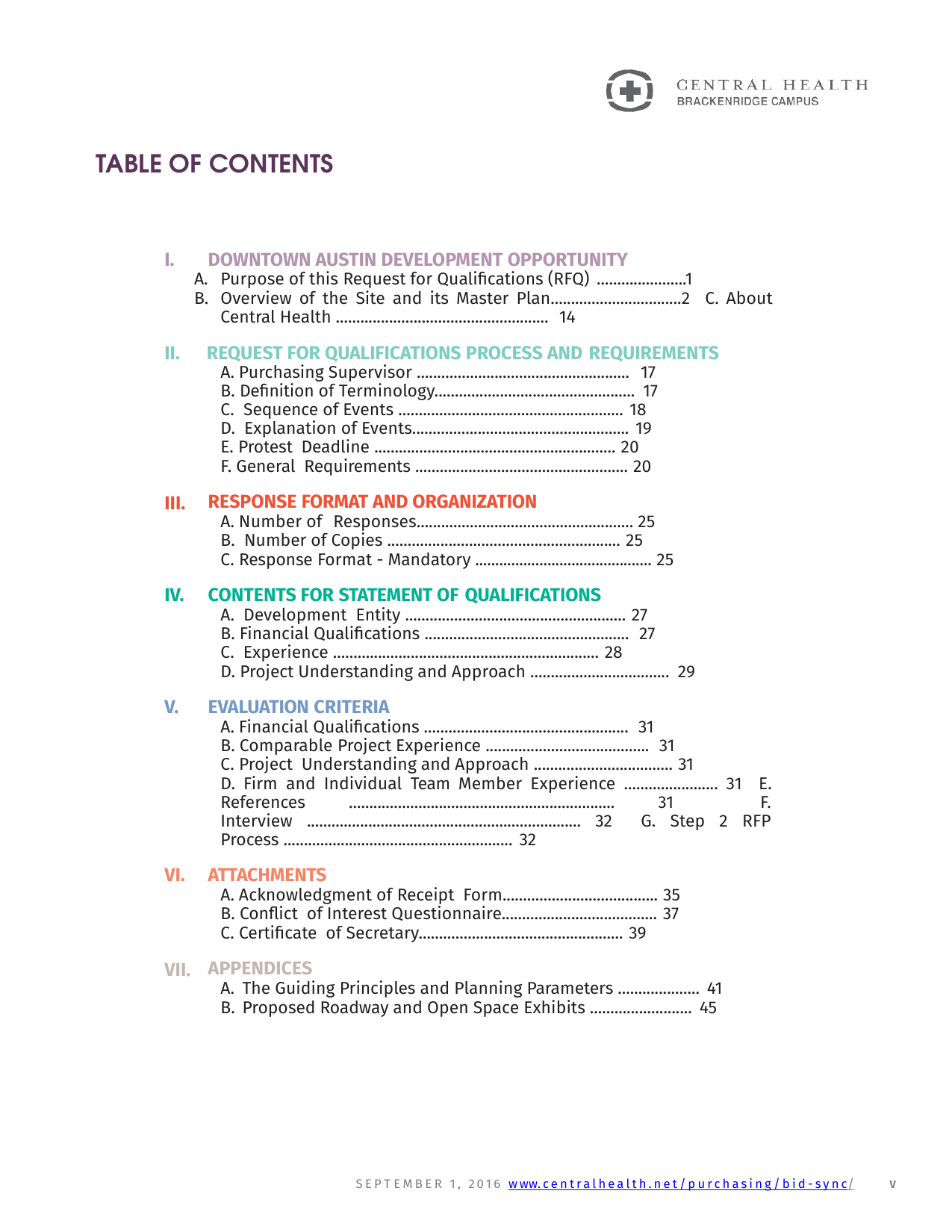

TABLE OF CONTENTS
DOWNTOWN AUSTIN DEVELOPMENT OPPORTUNITY
Purpose of this Request for Qualifications (RFQ) ......................1
Overview of the Site and its Master Plan................................2  C. About Central Health .................................................... 14
REQUEST FOR QUALIFICATIONS PROCESS AND REQUIREMENTS
A. Purchasing Supervisor ....................................................  17
B. Definition of Terminology................................................. 17
C.  Sequence of Events ....................................................... 18
D.  Explanation of Events..................................................... 19
E. Protest  Deadline ........................................................... 20
F. General  Requirements .................................................... 20
RESPONSE FORMAT AND ORGANIZATION
A. Number of  Responses..................................................... 25
B.  Number of Copies ......................................................... 25
C. Response Format - Mandatory ............................................ 25
CONTENTS FOR STATEMENT OF QUALIFICATIONS
A.  Development  Entity ...................................................... 27
B. Financial Qualifications ..................................................  27
C.  Experience ................................................................. 28
D. Project Understanding and Approach .................................. 29
EVALUATION CRITERIA
A. Financial Qualifications ..................................................  31
B. Comparable Project Experience ........................................ 31
C. Project  Understanding and Approach .................................. 31
D. Firm and Individual Team Member Experience ....................... 31  E. References ................................................................. 31  F. Interview ................................................................... 32  G. Step 2 RFP Process ........................................................ 32
ATTACHMENTS
A. Acknowledgment of Receipt  Form...................................... 35
B. Conflict  of Interest Questionnaire...................................... 37
C. Certificate  of Secretary.................................................. 39
APPENDICES
The Guiding Principles and Planning Parameters .................... 41
Proposed Roadway and Open Space Exhibits ......................... 45
III.
VII.
SEPT EMBER  1,  2016  www.centralhealth.net/purchasing/bid-sync/	V